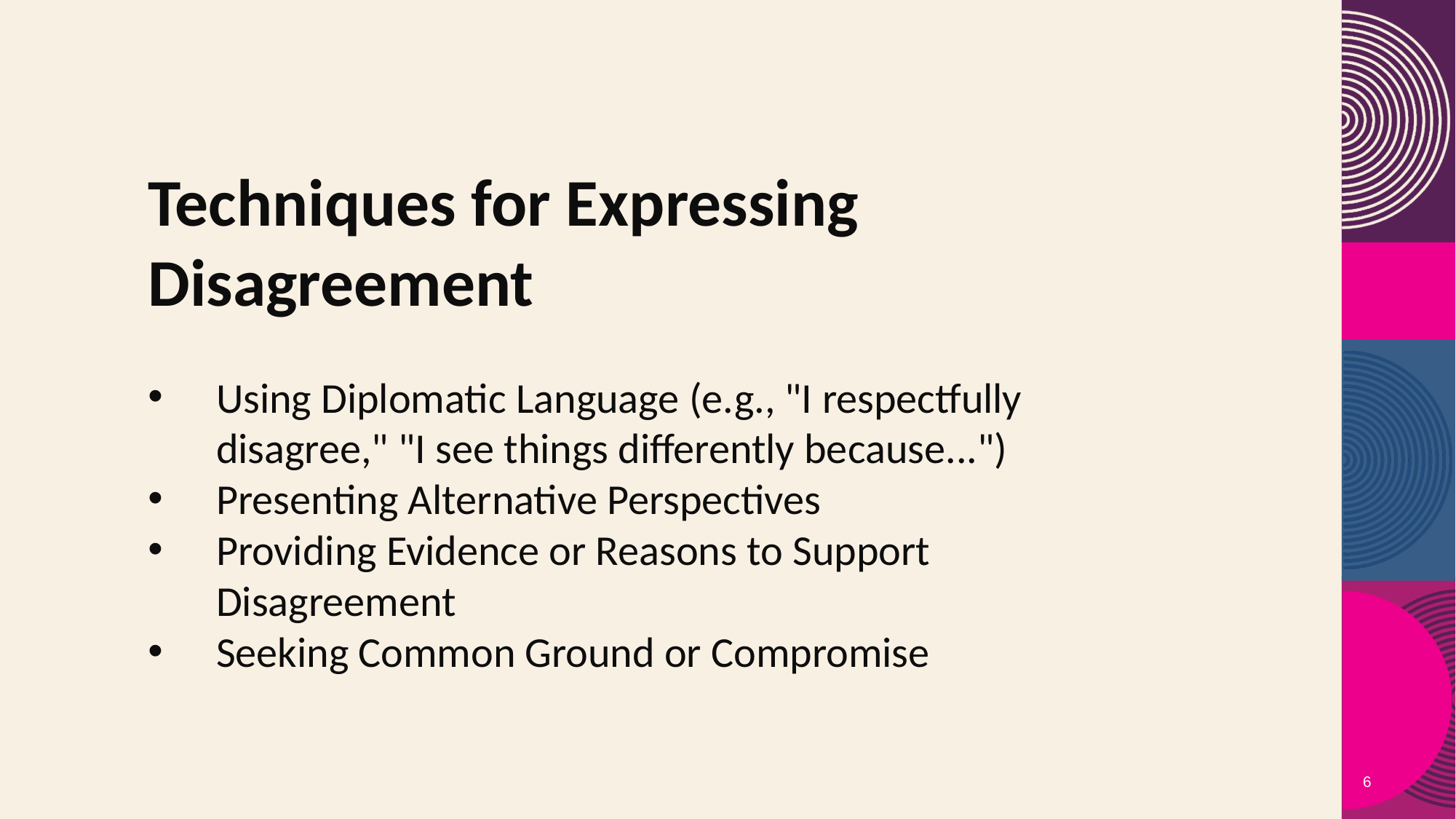

Techniques for Expressing Disagreement

Using Diplomatic Language (e.g., "I respectfully disagree," "I see things differently because...")
Presenting Alternative Perspectives
Providing Evidence or Reasons to Support Disagreement
Seeking Common Ground or Compromise
6